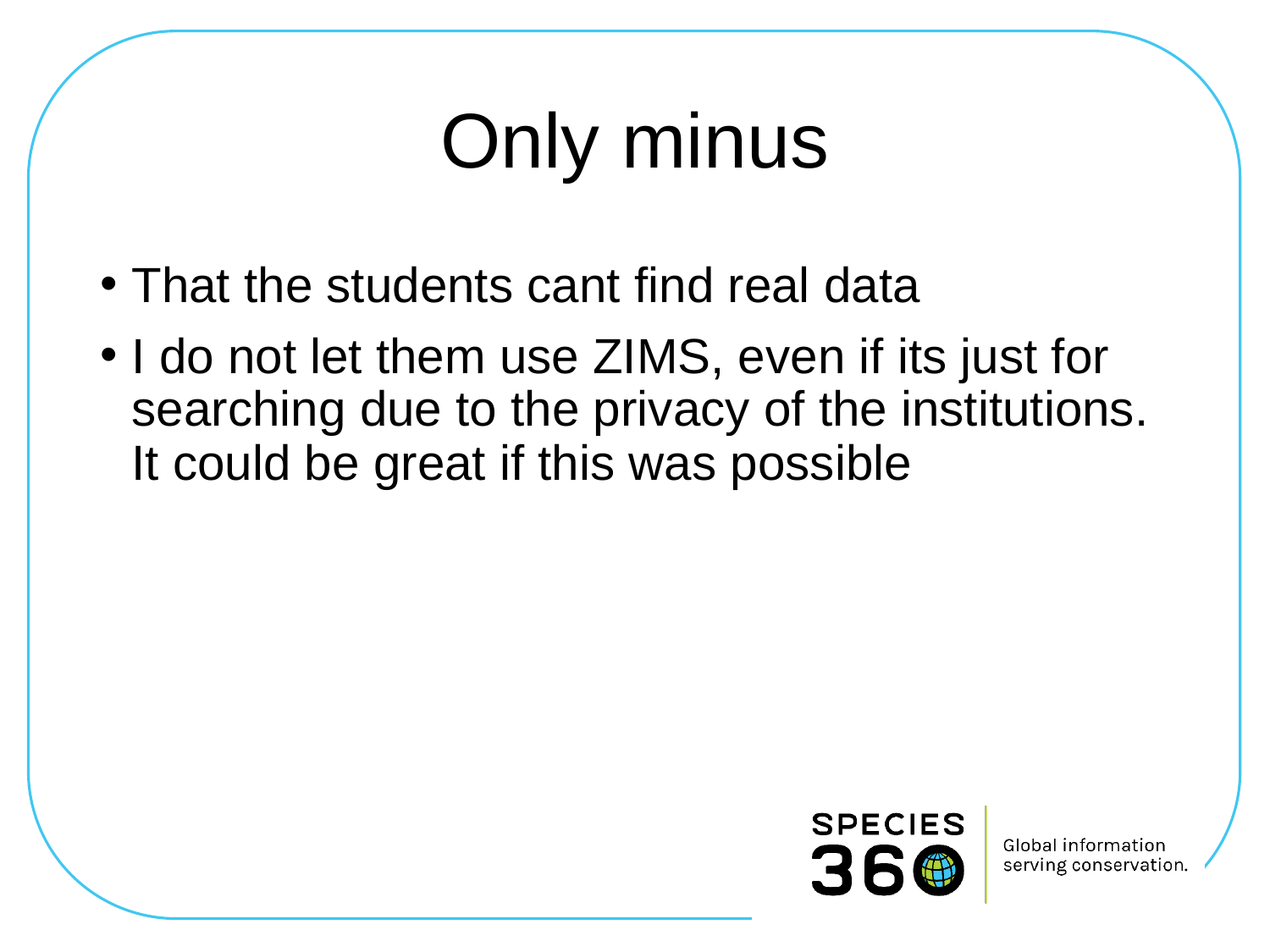

# Only minus
That the students cant find real data
I do not let them use ZIMS, even if its just for searching due to the privacy of the institutions. It could be great if this was possible